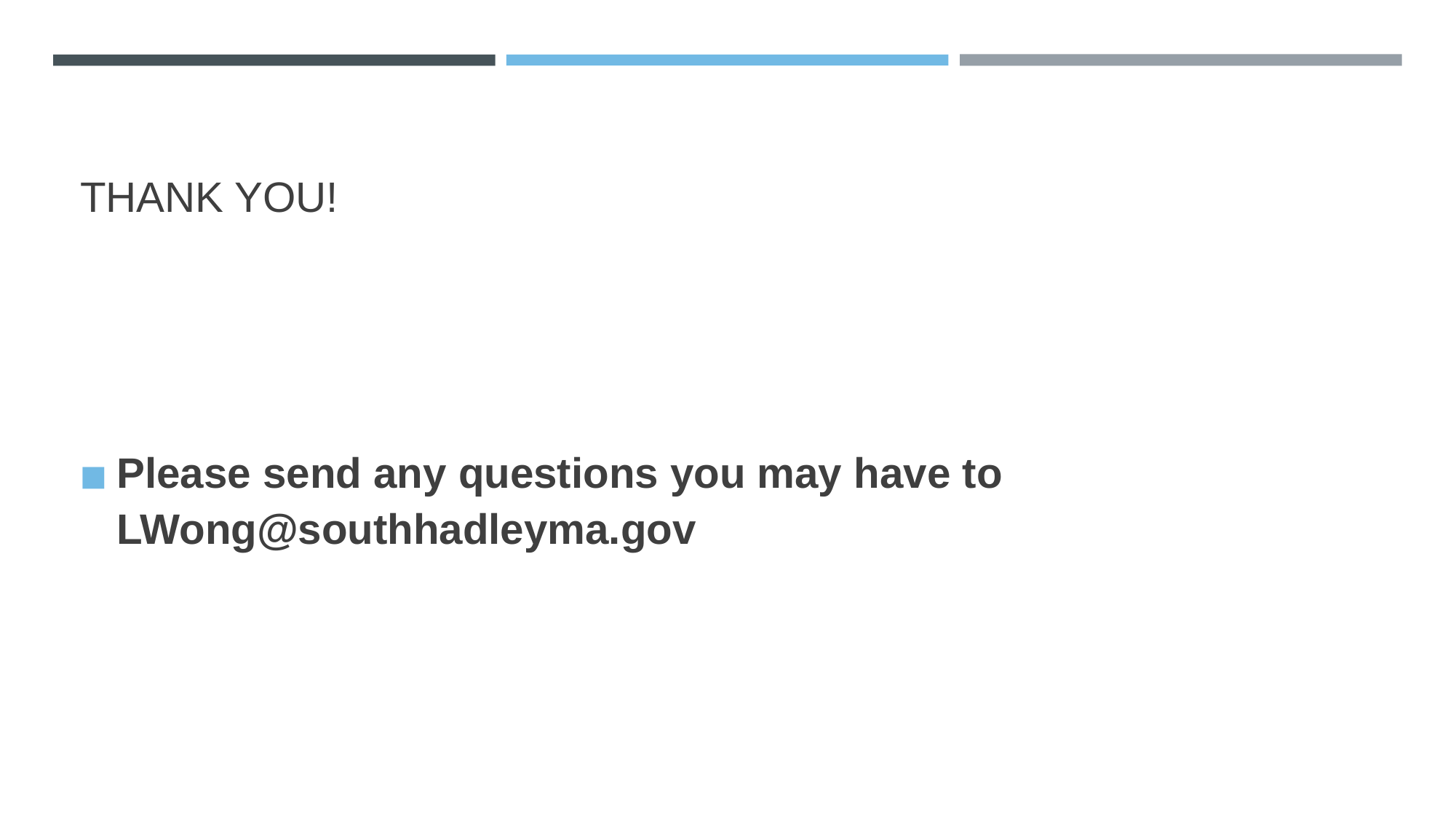

# THANK YOU!
Please send any questions you may have to LWong@southhadleyma.gov